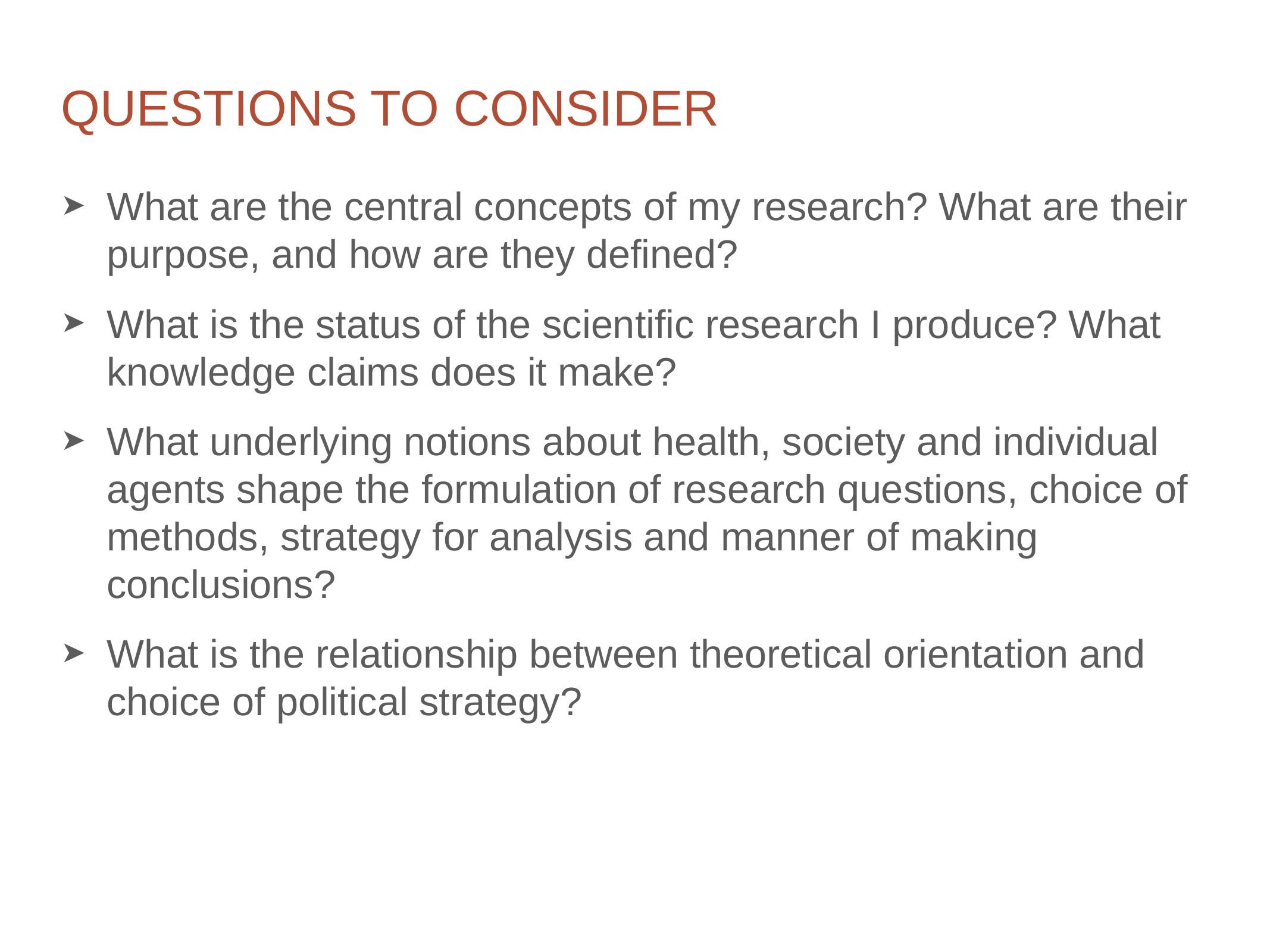

# Questions to consider

What are the central concepts of my research? What are their purpose, and how are they defined?
What is the status of the scientific research I produce? What knowledge claims does it make?
What underlying notions about health, society and individual agents shape the formulation of research questions, choice of methods, strategy for analysis and manner of making conclusions?
What is the relationship between theoretical orientation and choice of political strategy?